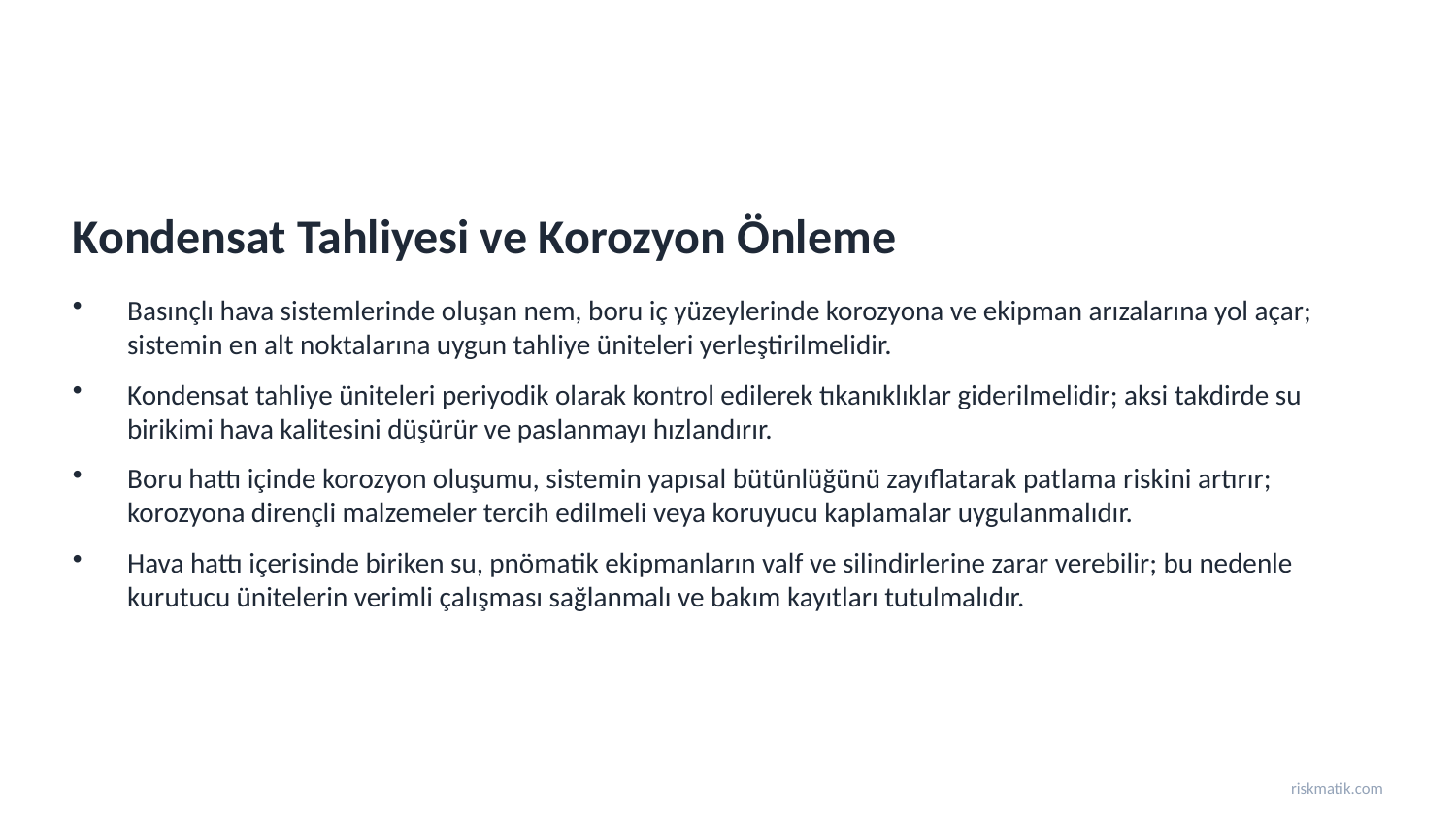

Kondensat Tahliyesi ve Korozyon Önleme
Basınçlı hava sistemlerinde oluşan nem, boru iç yüzeylerinde korozyona ve ekipman arızalarına yol açar; sistemin en alt noktalarına uygun tahliye üniteleri yerleştirilmelidir.
Kondensat tahliye üniteleri periyodik olarak kontrol edilerek tıkanıklıklar giderilmelidir; aksi takdirde su birikimi hava kalitesini düşürür ve paslanmayı hızlandırır.
Boru hattı içinde korozyon oluşumu, sistemin yapısal bütünlüğünü zayıflatarak patlama riskini artırır; korozyona dirençli malzemeler tercih edilmeli veya koruyucu kaplamalar uygulanmalıdır.
Hava hattı içerisinde biriken su, pnömatik ekipmanların valf ve silindirlerine zarar verebilir; bu nedenle kurutucu ünitelerin verimli çalışması sağlanmalı ve bakım kayıtları tutulmalıdır.
riskmatik.com